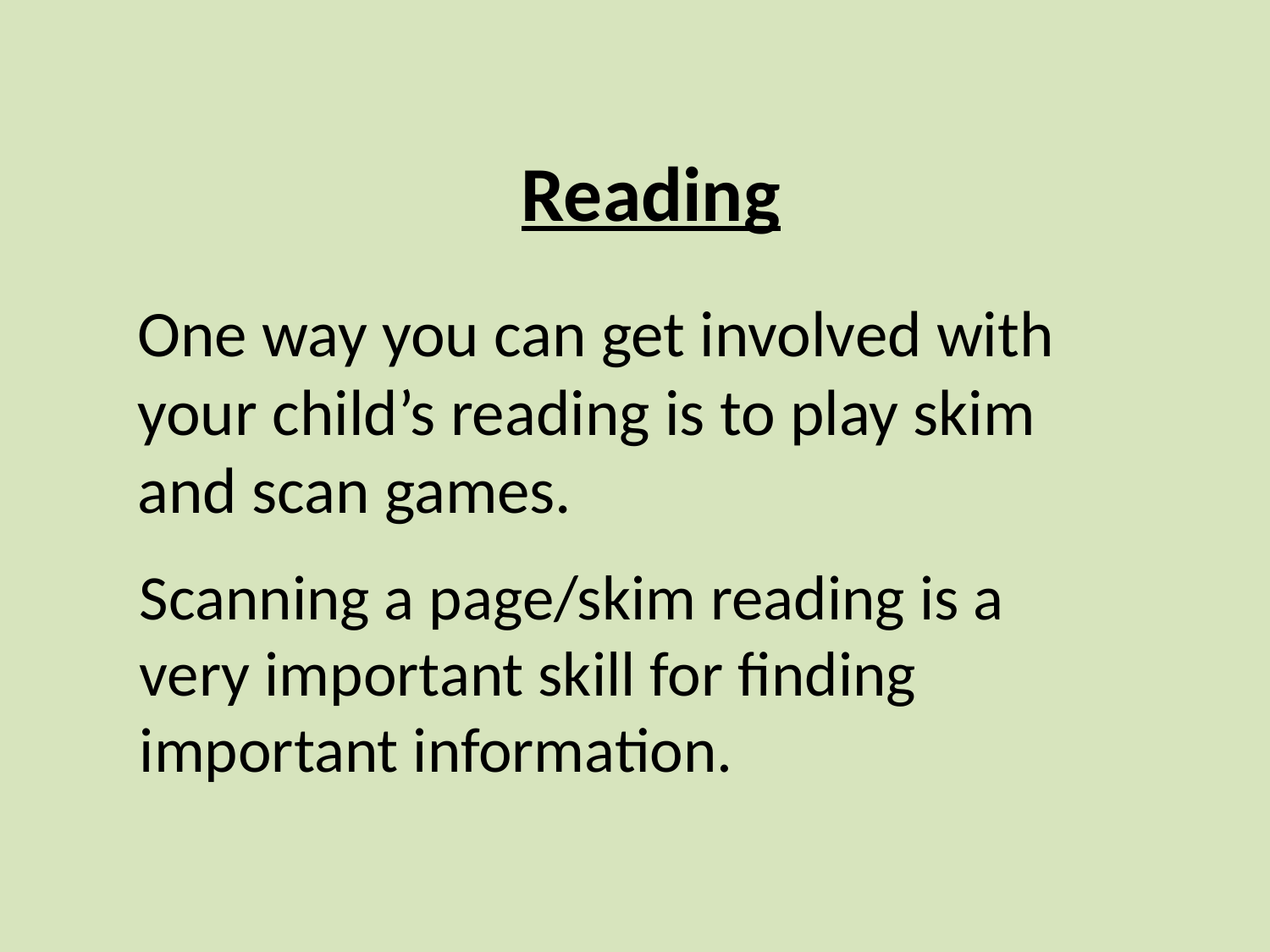

Reading
One way you can get involved with your child’s reading is to play skim and scan games.

Scanning a page/skim reading is a very important skill for finding important information.